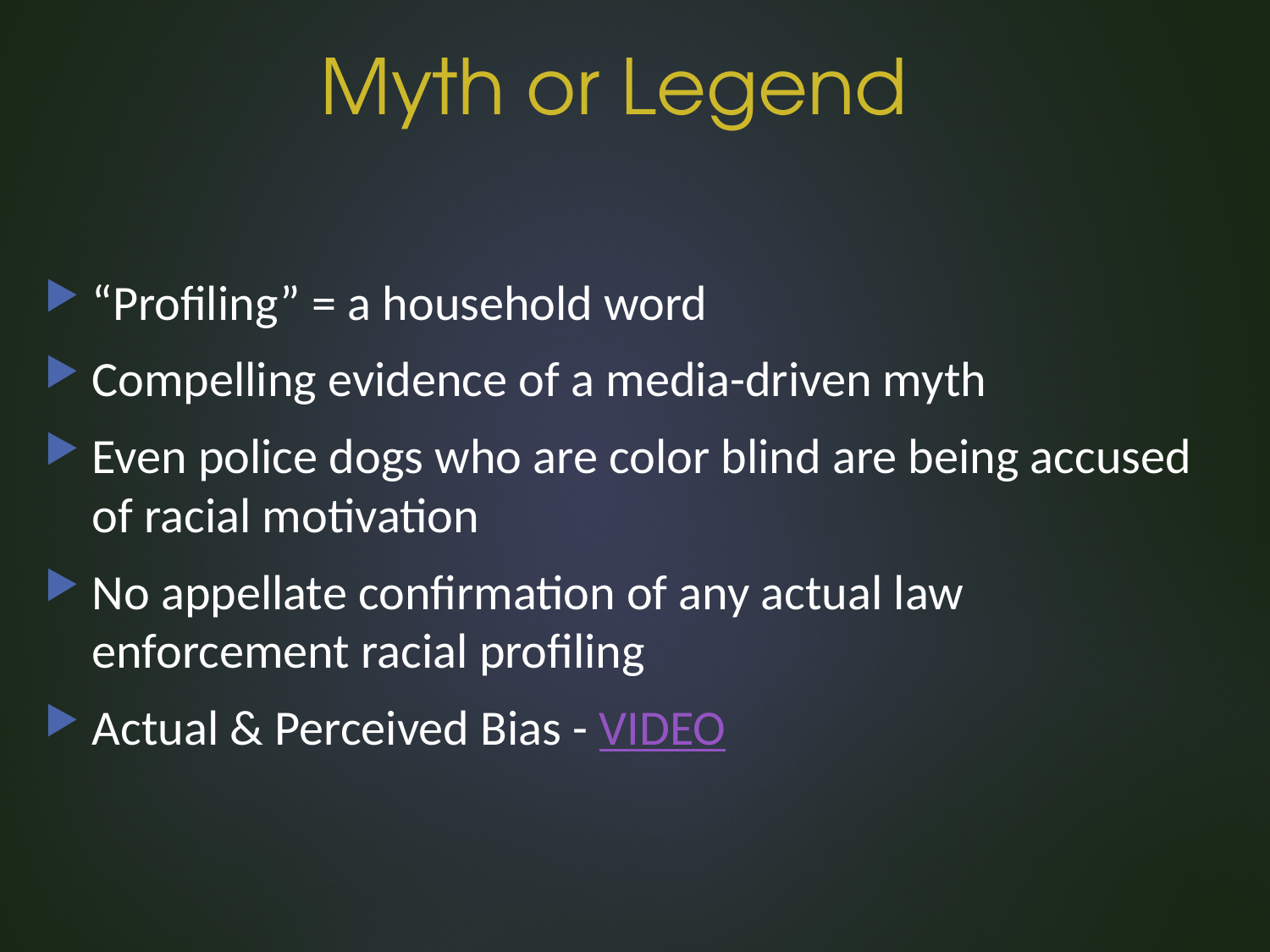

# Myth or Legend
“Profiling” = a household word
Compelling evidence of a media-driven myth
Even police dogs who are color blind are being accused of racial motivation
No appellate confirmation of any actual law enforcement racial profiling
Actual & Perceived Bias - VIDEO